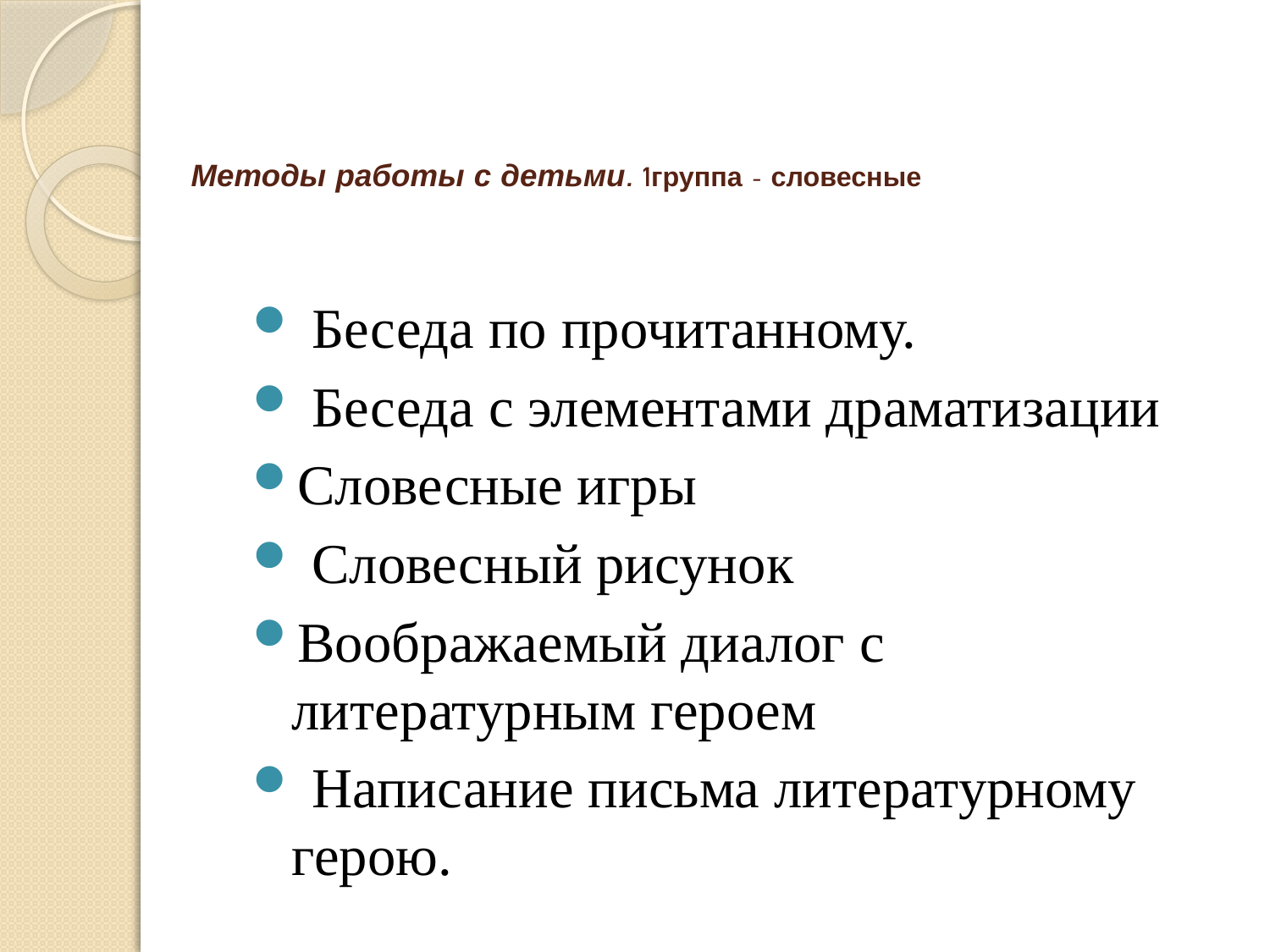

# Методы работы с детьми. 1группа - словесные
 Беседа по прочитанному.
 Беседа с элементами драматизации
Словесные игры
 Словесный рисунок
Воображаемый диалог с литературным героем
 Написание письма литературному герою.